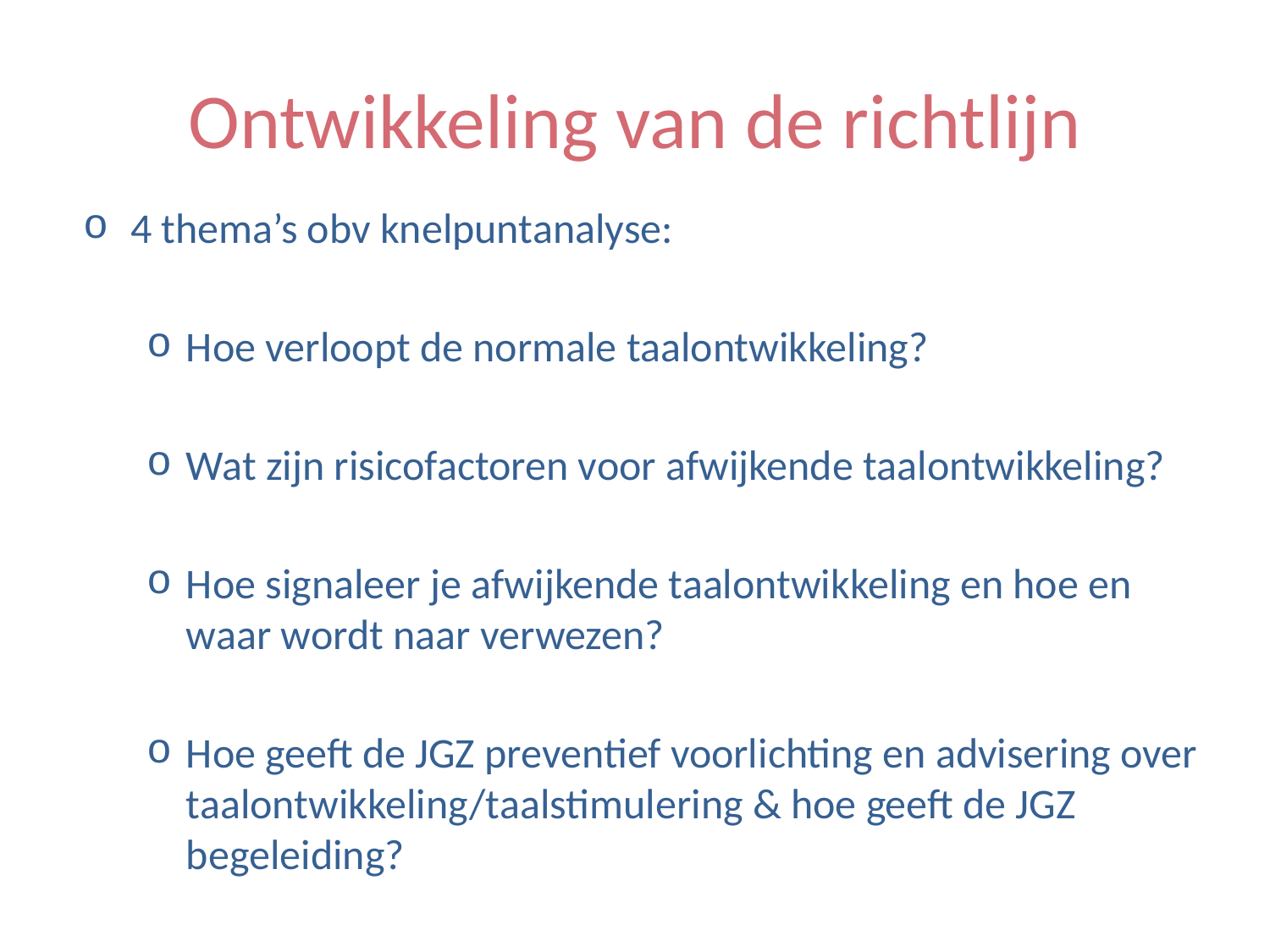

# Ontwikkeling van de richtlijn
4 thema’s obv knelpuntanalyse:

Hoe verloopt de normale taalontwikkeling?

Wat zijn risicofactoren voor afwijkende taalontwikkeling?

Hoe signaleer je afwijkende taalontwikkeling en hoe en waar wordt naar verwezen?

Hoe geeft de JGZ preventief voorlichting en advisering over taalontwikkeling/taalstimulering & hoe geeft de JGZ begeleiding?